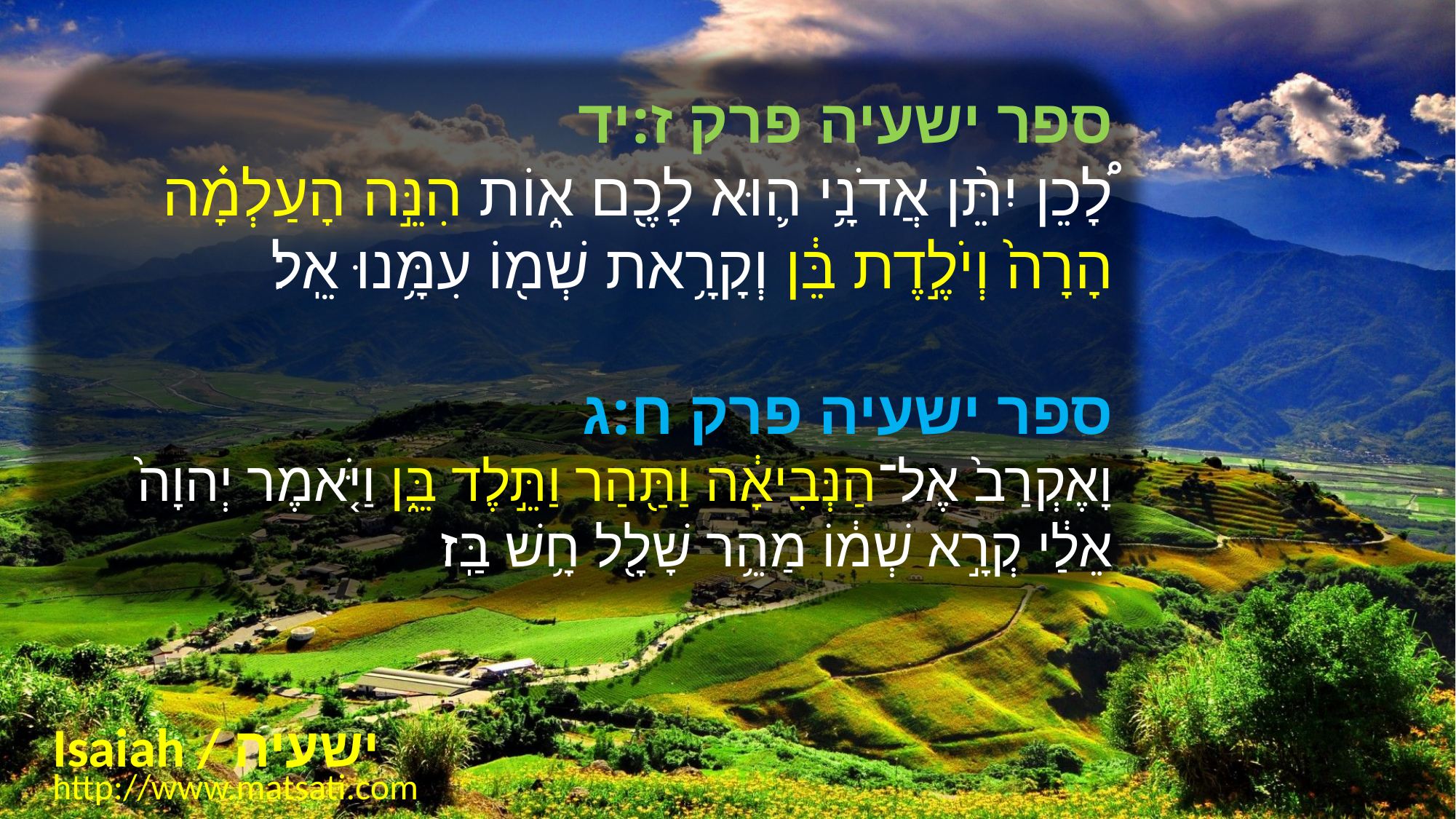

ספר ישעיה פרק ז:יד
לָ֠כֵן יִתֵּ֨ן אֲדֹנָ֥י ה֛וּא לָכֶ֖ם א֑וֹת הִנֵּ֣ה הָעַלְמָ֗ה הָרָה֙ וְיֹלֶ֣דֶת בֵּ֔ן וְקָרָ֥את שְׁמ֖וֹ עִמָּ֥נוּ אֵֽל׃

 ספר ישעיה פרק ח:ג
וָאֶקְרַב֙ אֶל־הַנְּבִיאָ֔ה וַתַּ֖הַר וַתֵּ֣לֶד בֵּ֑ן וַיֹּ֤אמֶר יְהוָה֙ אֵלַ֔י קְרָ֣א שְׁמ֔וֹ מַהֵ֥ר שָׁלָ֖ל חָ֥שׁ בַּֽז׃

Isaiah / ישעיה
http://www.matsati.com